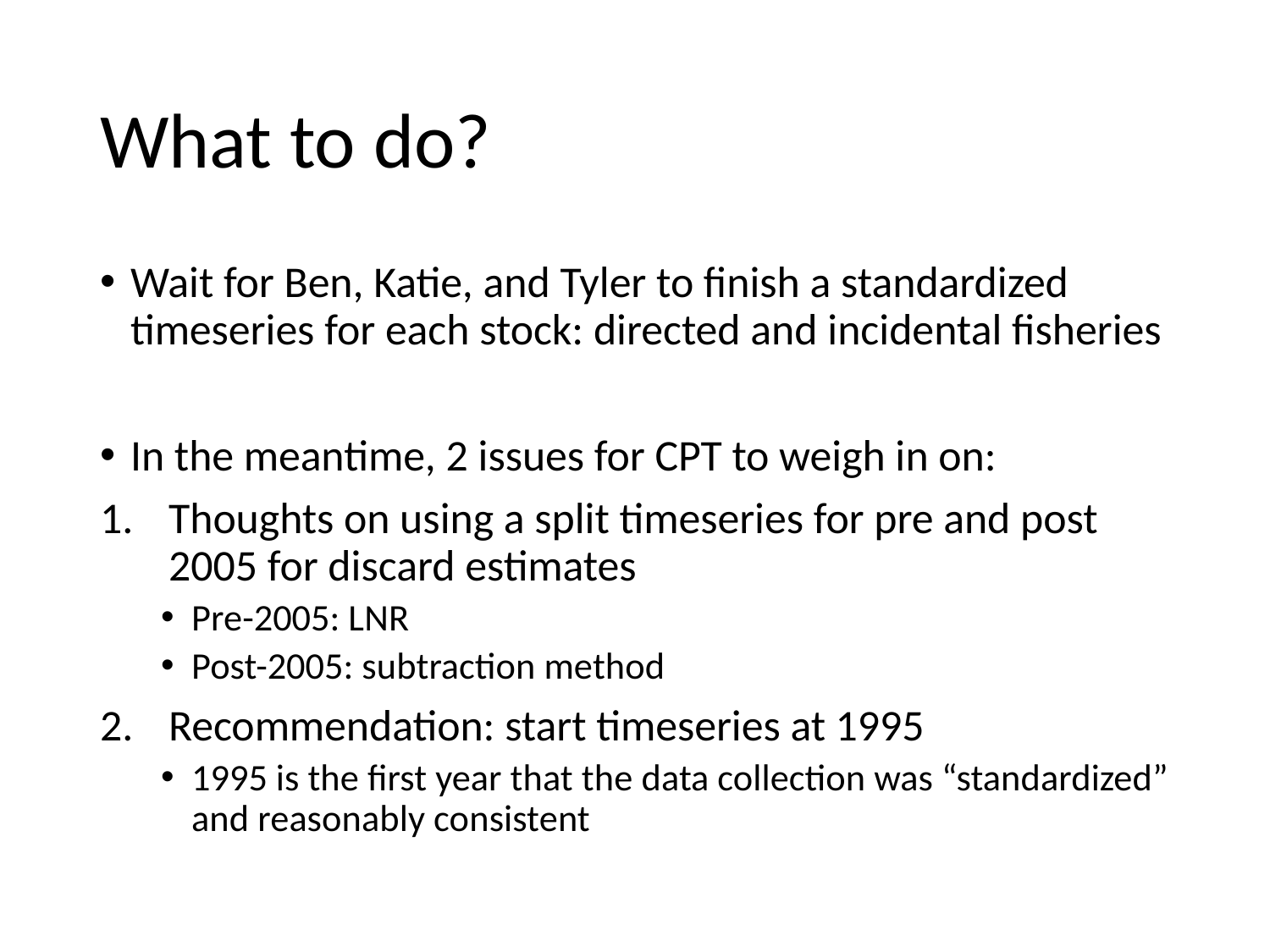

# What to do?
Wait for Ben, Katie, and Tyler to finish a standardized timeseries for each stock: directed and incidental fisheries

In the meantime, 2 issues for CPT to weigh in on:
Thoughts on using a split timeseries for pre and post 2005 for discard estimates
Pre-2005: LNR
Post-2005: subtraction method
Recommendation: start timeseries at 1995
1995 is the first year that the data collection was “standardized” and reasonably consistent